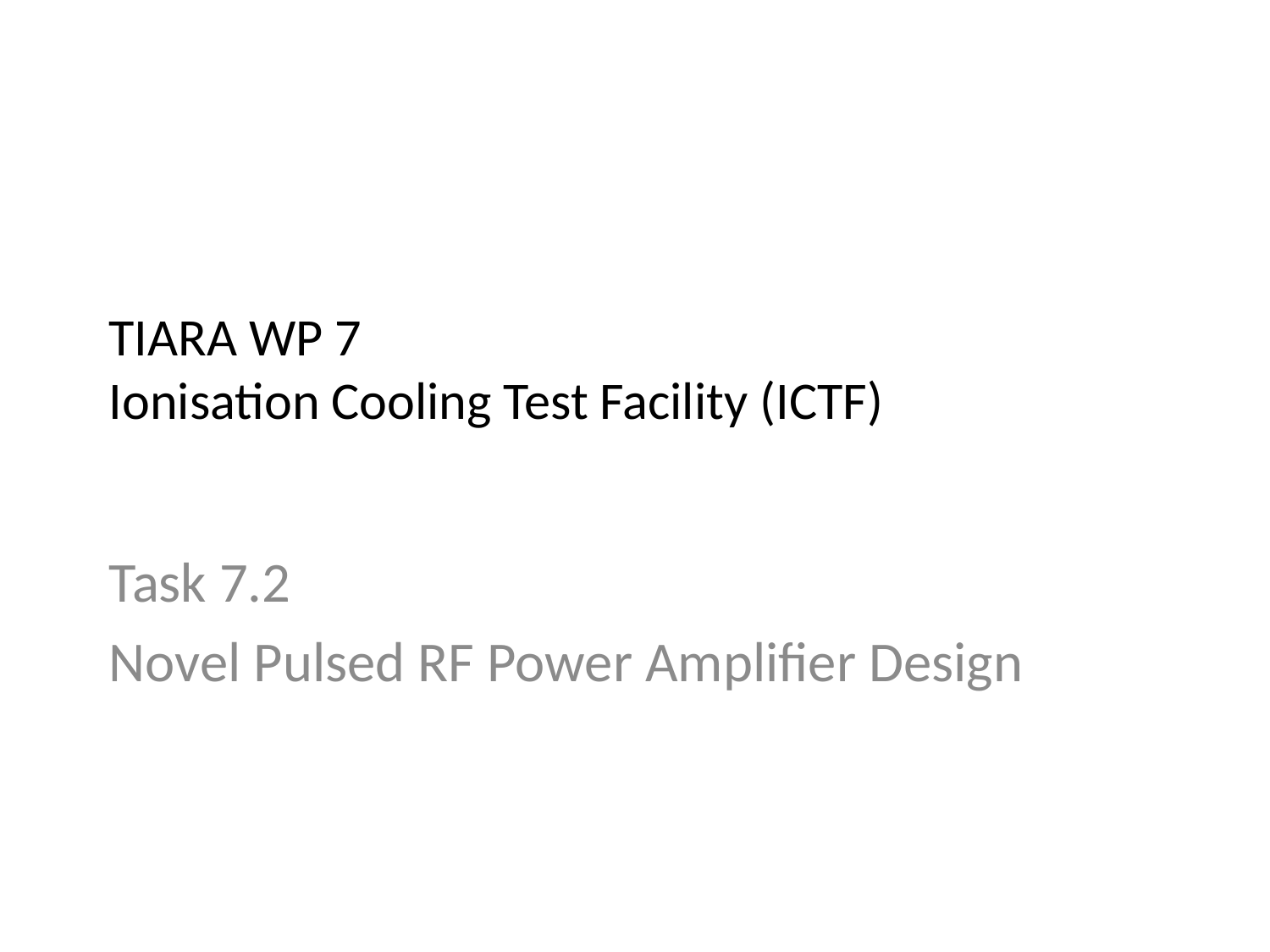

# TIARA WP 7 Ionisation Cooling Test Facility (ICTF)
Task 7.2
Novel Pulsed RF Power Amplifier Design